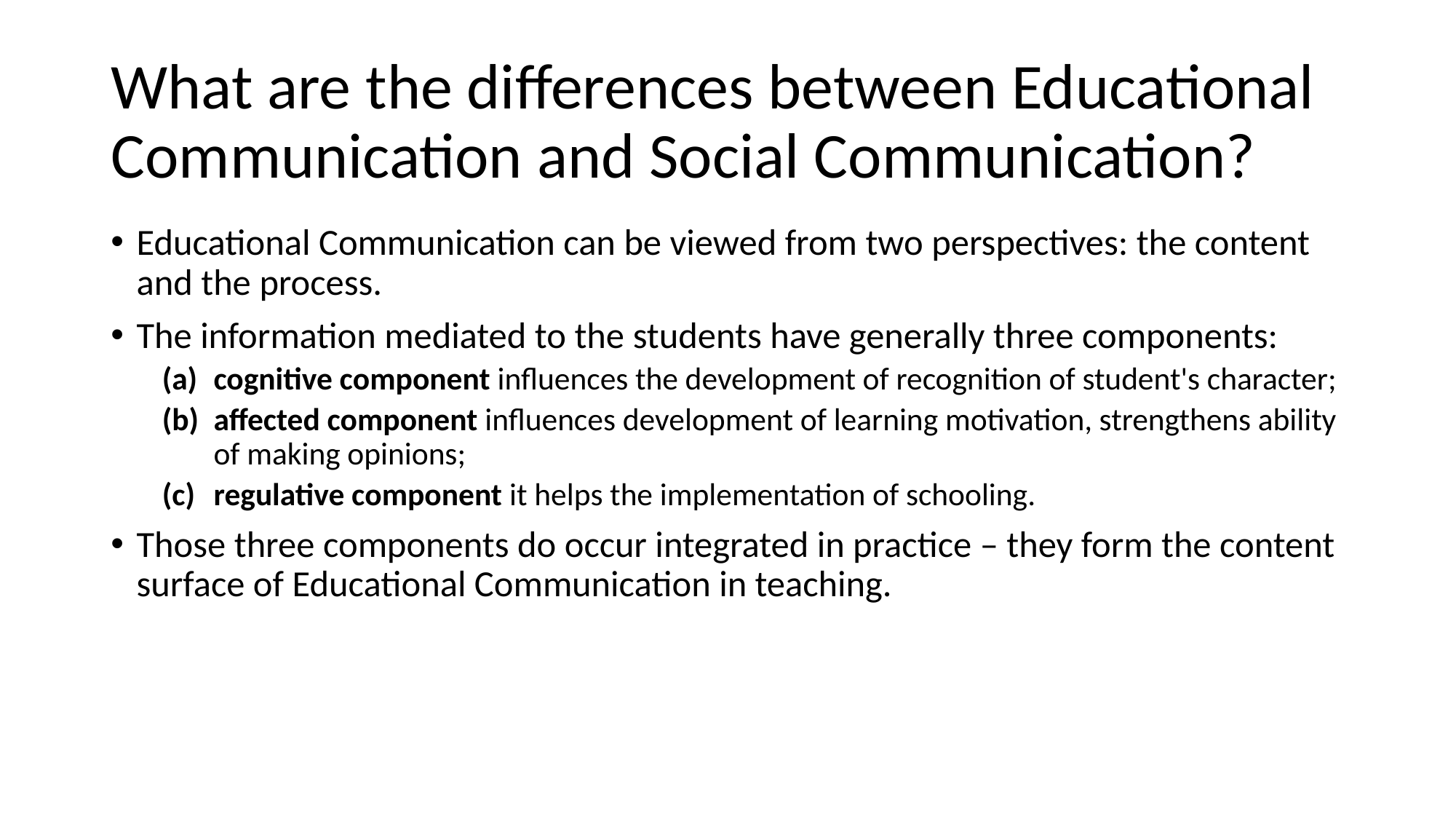

# What are the differences between Educational Communication and Social Communication?
Educational Communication can be viewed from two perspectives: the content and the process.
The information mediated to the students have generally three components:
cognitive component influences the development of recognition of student's character;
affected component influences development of learning motivation, strengthens ability of making opinions;
regulative component it helps the implementation of schooling.
Those three components do occur integrated in practice – they form the content surface of Educational Communication in teaching.